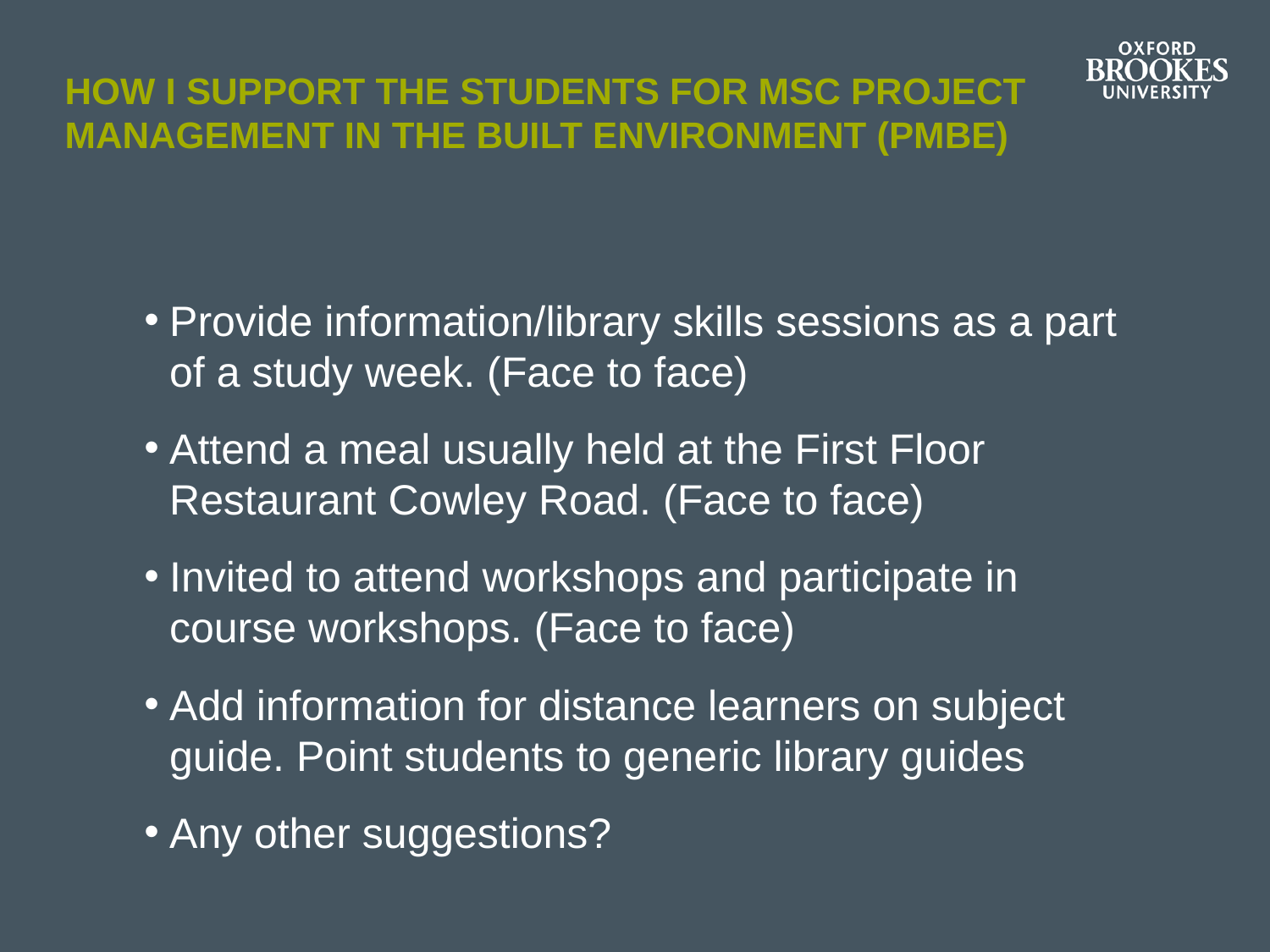

# How I support the students for MSC project management in the Built Environment (PMBE)
Provide information/library skills sessions as a part of a study week. (Face to face)
Attend a meal usually held at the First Floor Restaurant Cowley Road. (Face to face)
Invited to attend workshops and participate in course workshops. (Face to face)
Add information for distance learners on subject guide. Point students to generic library guides
Any other suggestions?